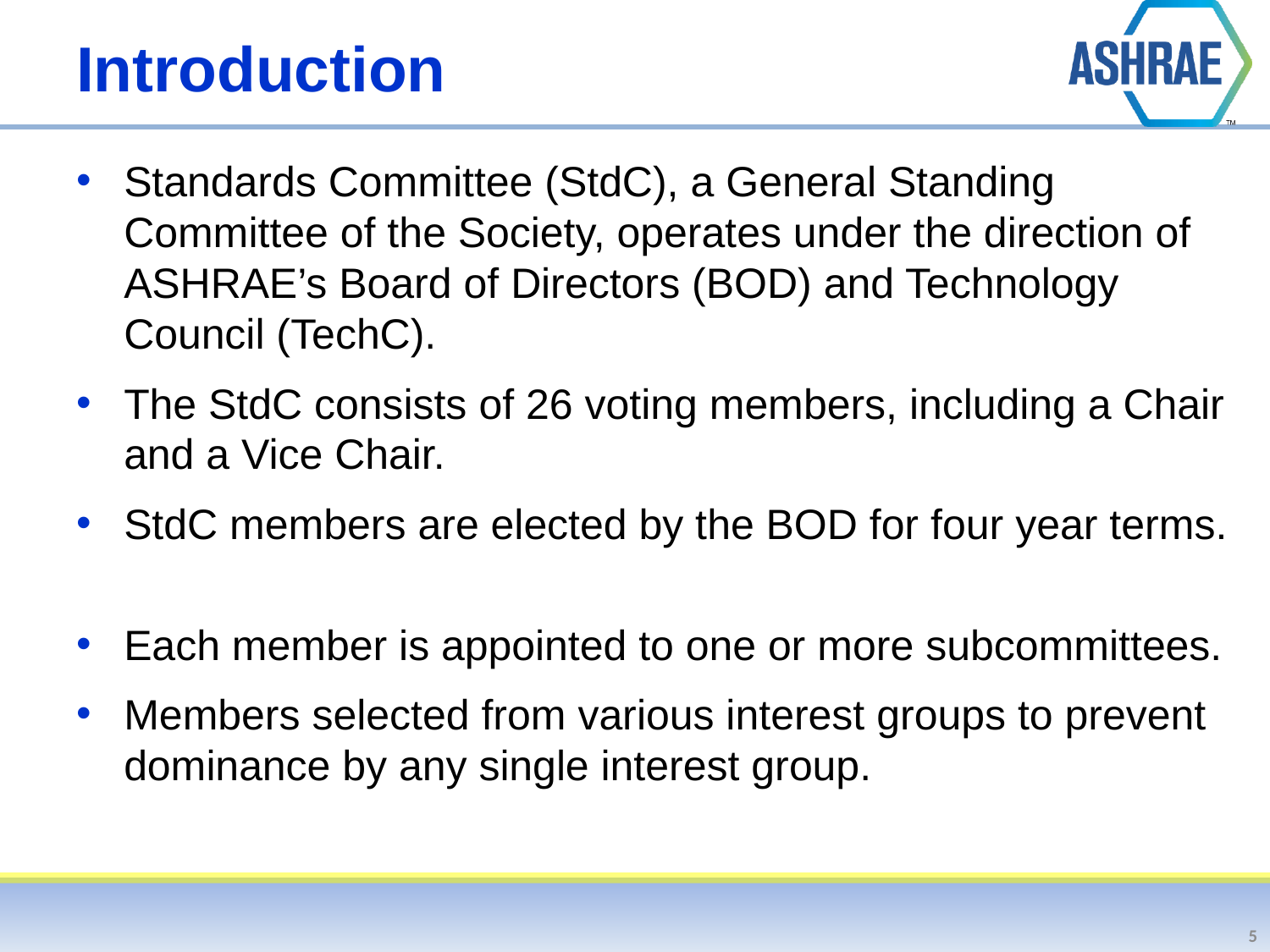

# Introduction
Standards Committee (StdC), a General Standing Committee of the Society, operates under the direction of ASHRAE’s Board of Directors (BOD) and Technology Council (TechC).
The StdC consists of 26 voting members, including a Chair and a Vice Chair.
StdC members are elected by the BOD for four year terms.
Each member is appointed to one or more subcommittees.
Members selected from various interest groups to prevent dominance by any single interest group.

5